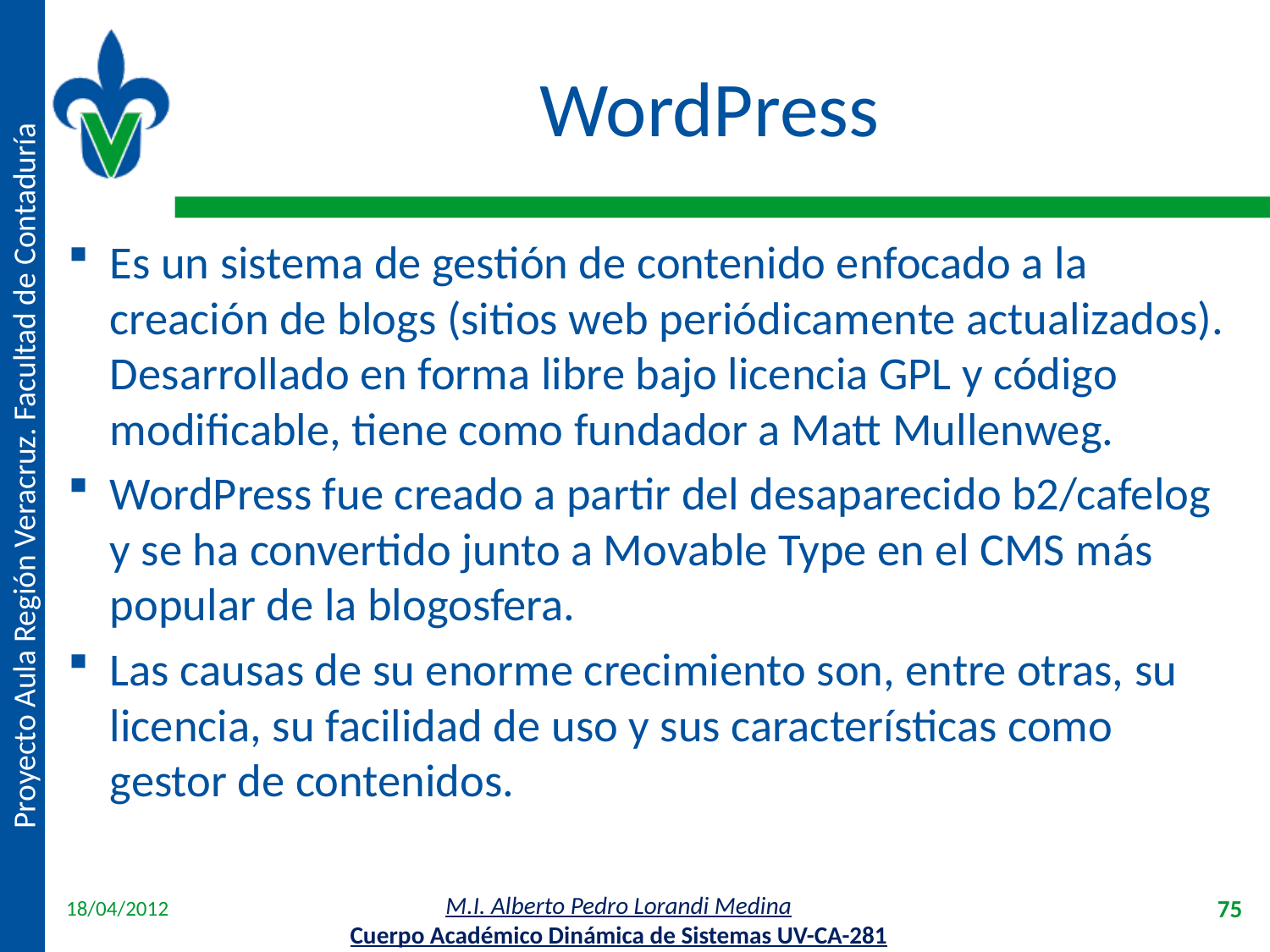

# WordPress
Es un sistema de gestión de contenido enfocado a la creación de blogs (sitios web periódicamente actualizados). Desarrollado en forma libre bajo licencia GPL y código modificable, tiene como fundador a Matt Mullenweg.
WordPress fue creado a partir del desaparecido b2/cafelog y se ha convertido junto a Movable Type en el CMS más popular de la blogosfera.
Las causas de su enorme crecimiento son, entre otras, su licencia, su facilidad de uso y sus características como gestor de contenidos.
18/04/2012
75